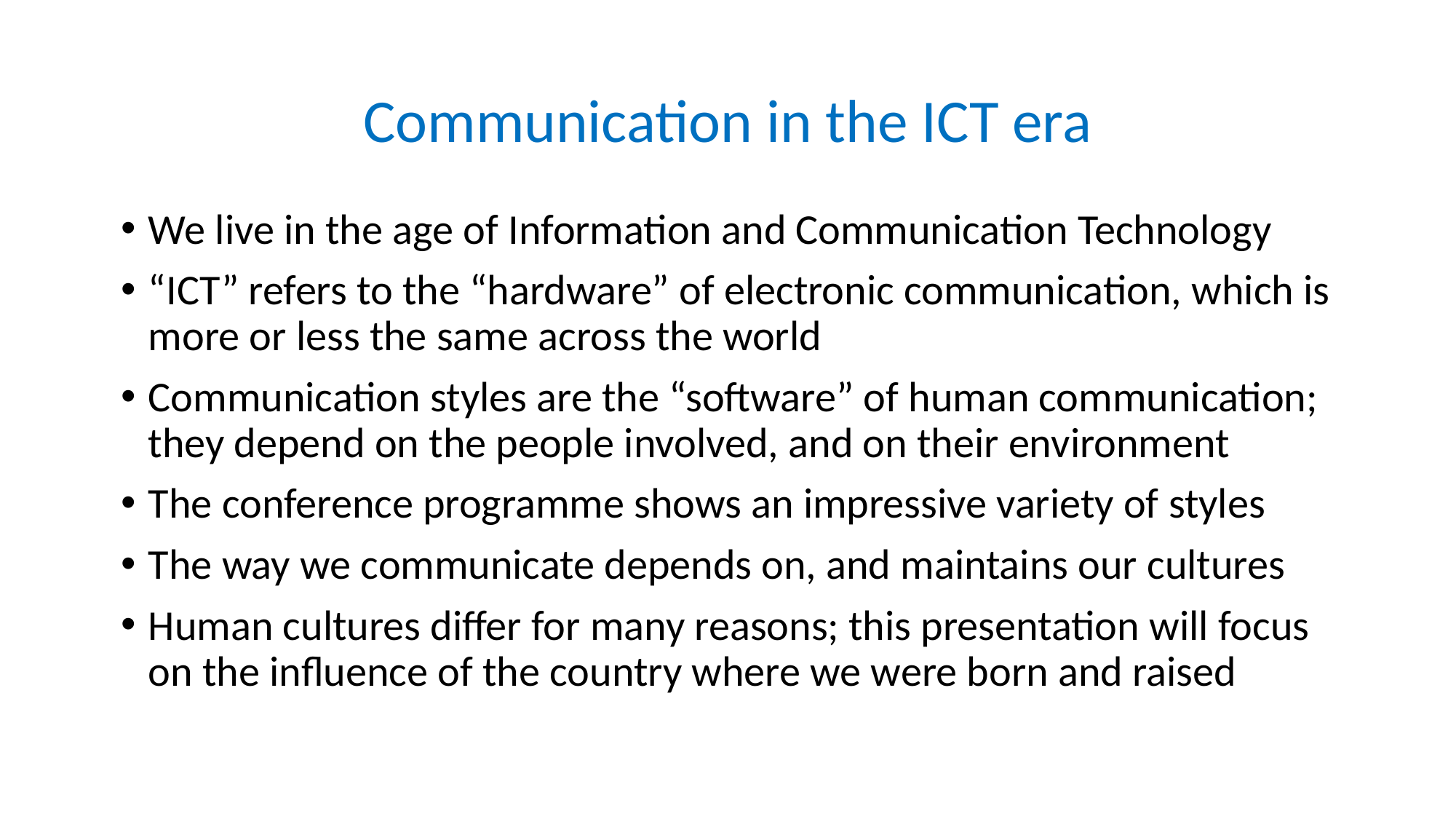

# Communication in the ICT era
We live in the age of Information and Communication Technology
“ICT” refers to the “hardware” of electronic communication, which is more or less the same across the world
Communication styles are the “software” of human communication;  they depend on the people involved, and on their environment
The conference programme shows an impressive variety of styles
The way we communicate depends on, and maintains our cultures
Human cultures differ for many reasons; this presentation will focus on the influence of the country where we were born and raised